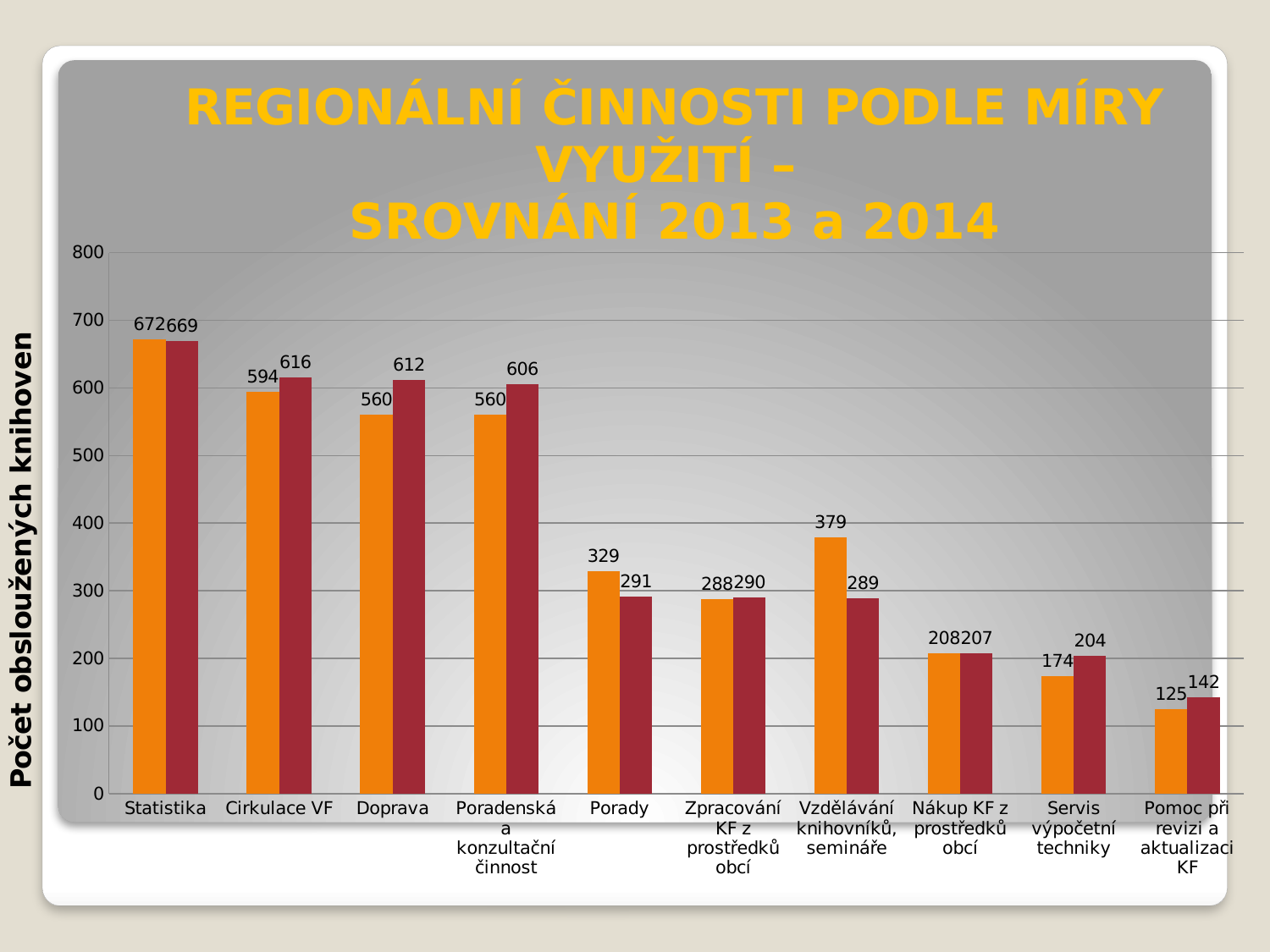

### Chart: REGIONÁLNÍ ČINNOSTI PODLE MÍRY VYUŽITÍ –
SROVNÁNÍ 2013 a 2014

| Category | 2013 | 2014 |
|---|---|---|
| Statistika | 672.0 | 669.0 |
| Cirkulace VF | 594.0 | 616.0 |
| Doprava | 560.0 | 612.0 |
| Poradenská a konzultační činnost | 560.0 | 606.0 |
| Porady | 329.0 | 291.0 |
| Zpracování KF z prostředků obcí | 288.0 | 290.0 |
| Vzdělávání knihovníků, semináře | 379.0 | 289.0 |
| Nákup KF z prostředků obcí | 208.0 | 207.0 |
| Servis výpočetní techniky | 174.0 | 204.0 |
| Pomoc při revizi a aktualizaci KF | 125.0 | 142.0 |
#